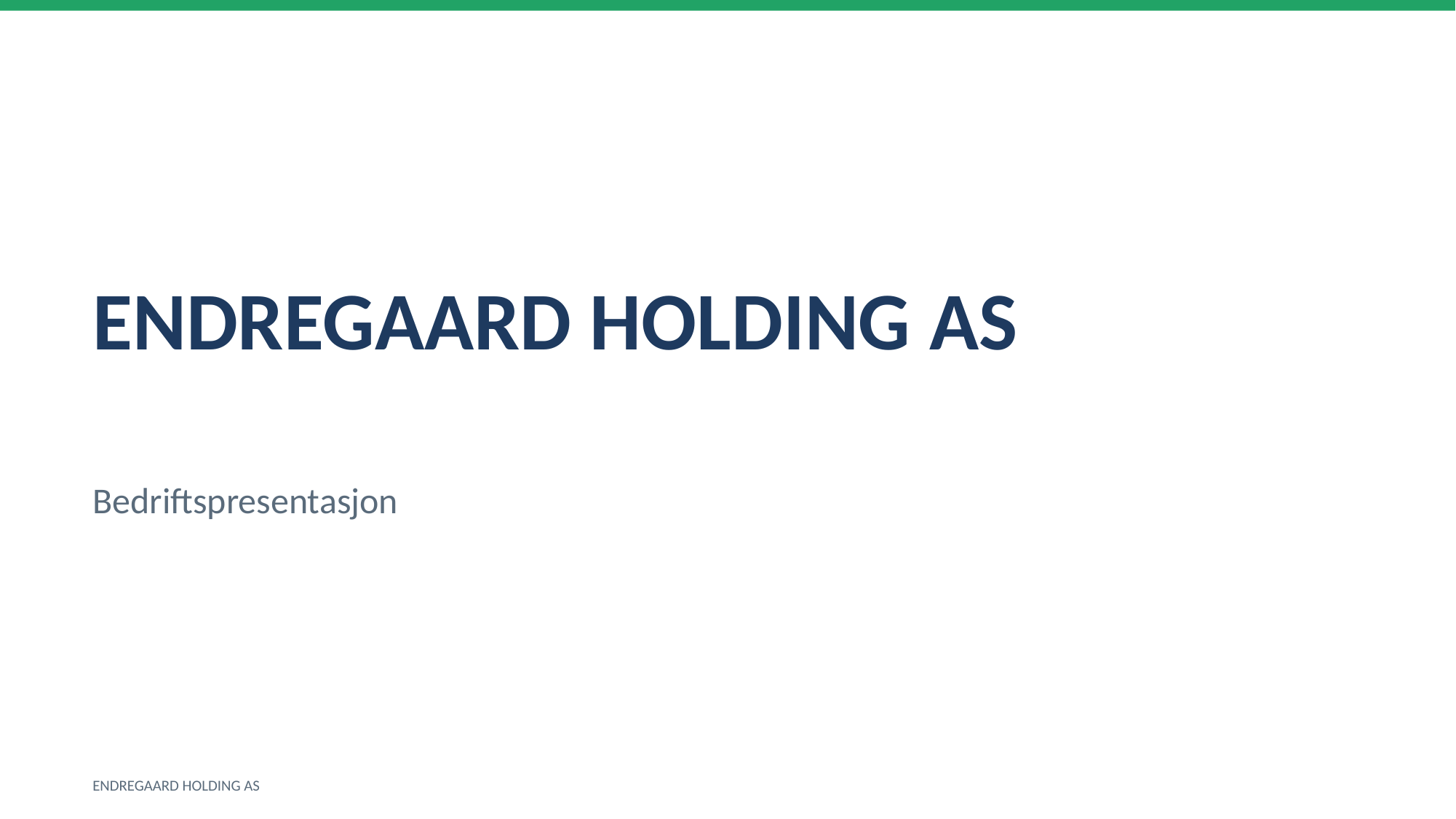

ENDREGAARD HOLDING AS
Bedriftspresentasjon
ENDREGAARD HOLDING AS